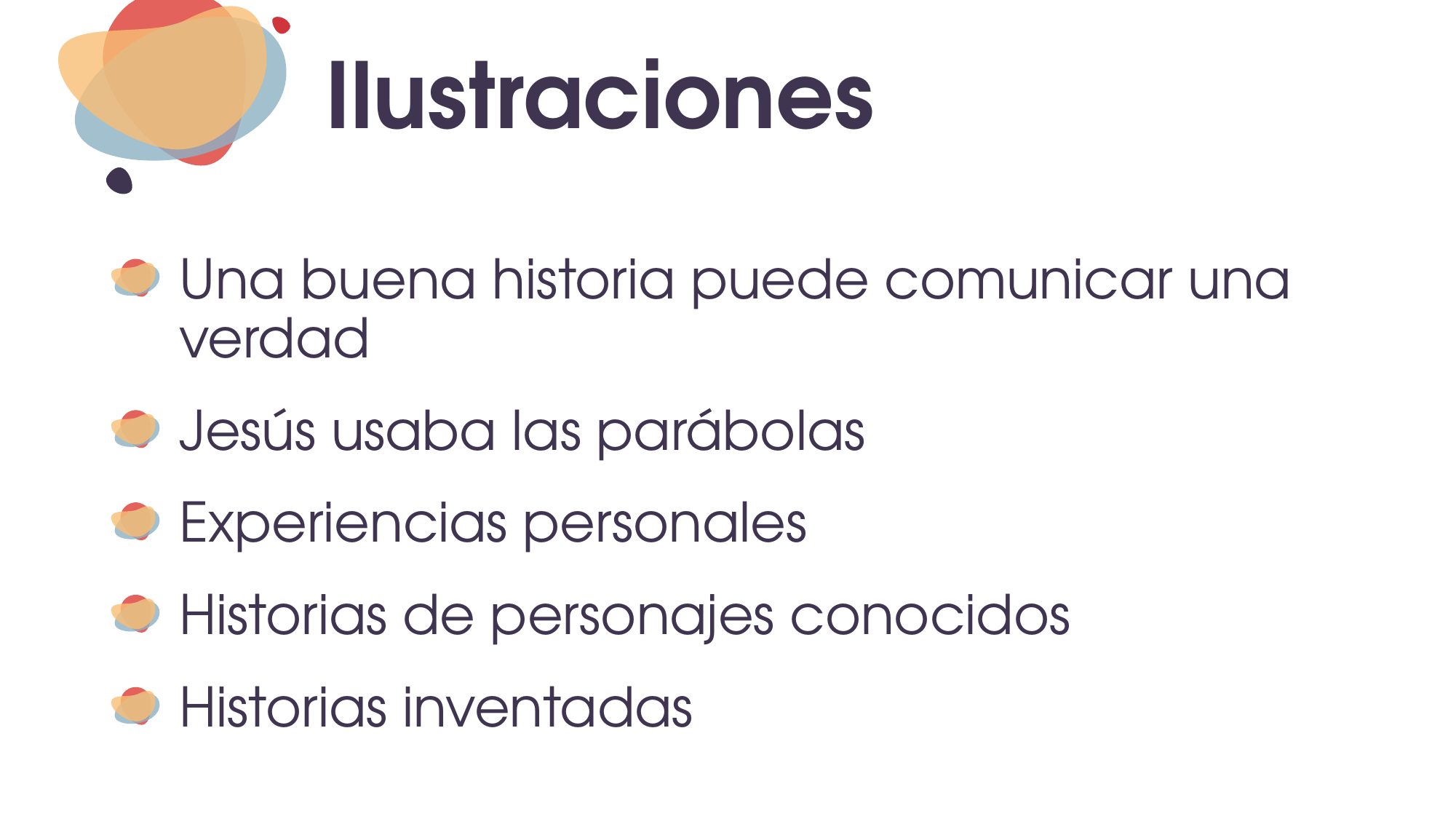

# Ilustraciones
Una buena historia puede comunicar una verdad
Jesús usaba las parábolas
Experiencias personales
Historias de personajes conocidos
Historias inventadas